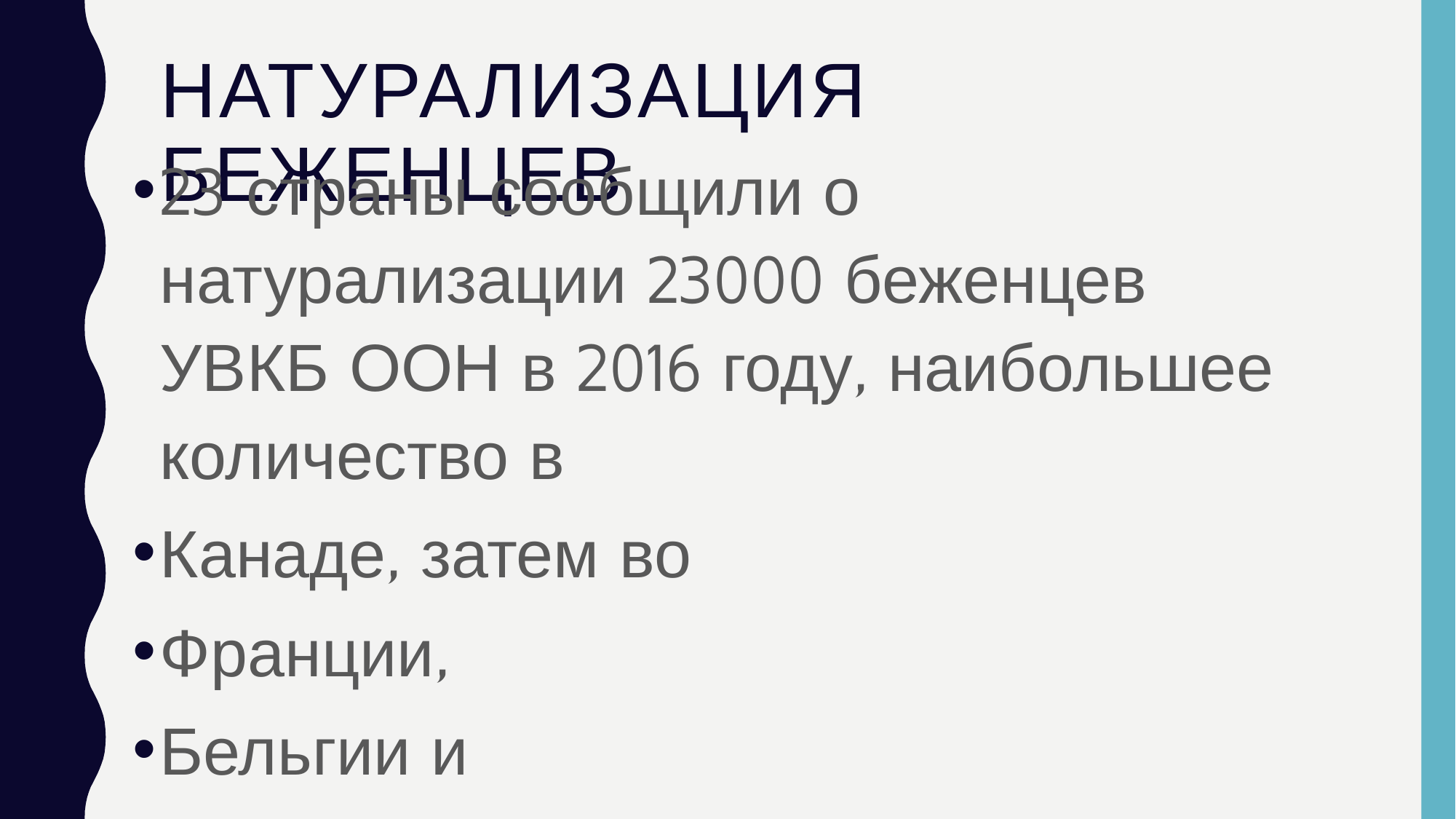

# Натурализация беженцев
23 страны сообщили о натурализации 23000 беженцев УВКБ ООН в 2016 году, наибольшее количество в
Канаде, затем во
Франции,
Бельгии и
Австрии.